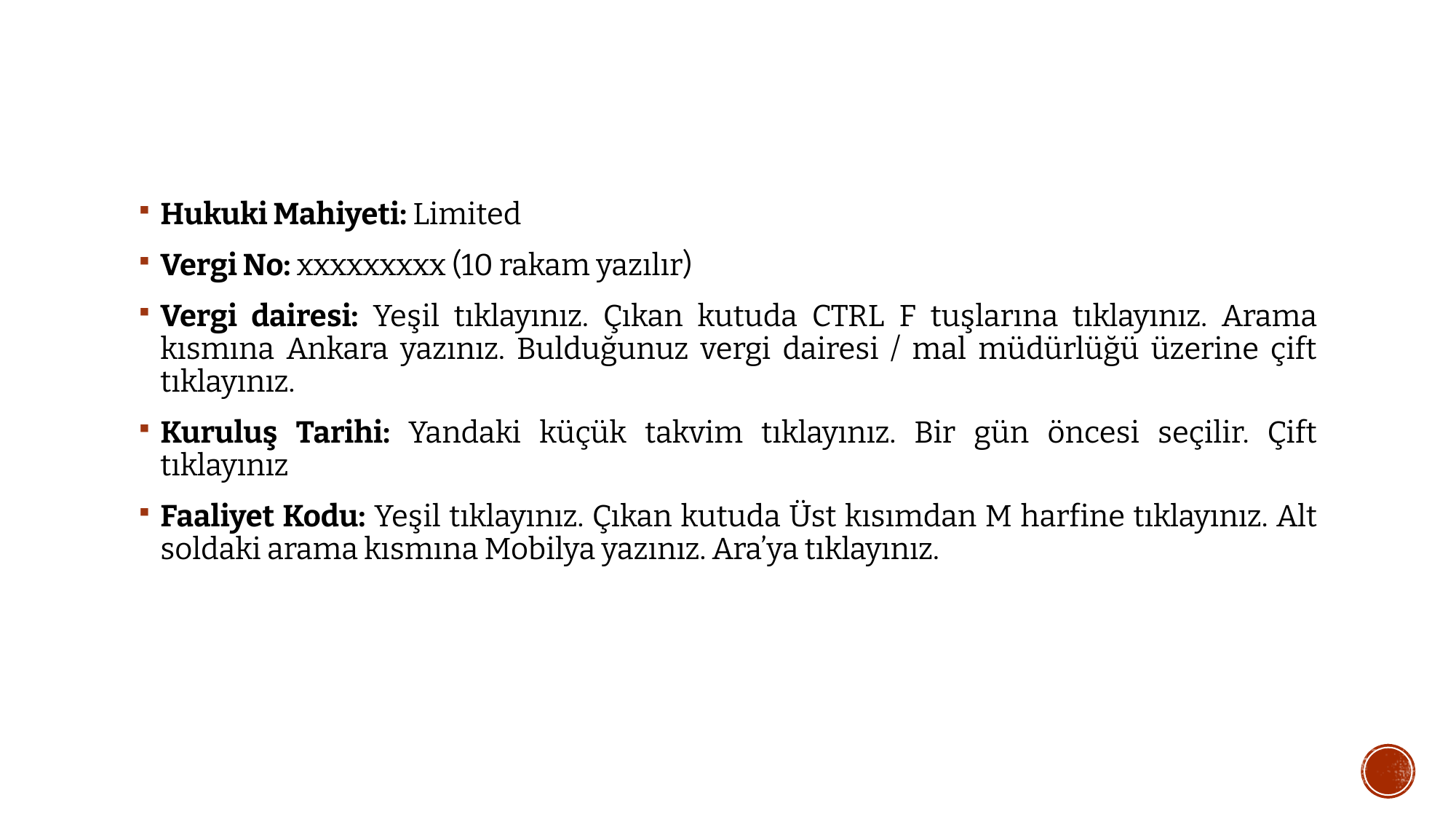

Hukuki Mahiyeti: Limited
Vergi No: xxxxxxxxx (10 rakam yazılır)
Vergi dairesi: Yeşil tıklayınız. Çıkan kutuda CTRL F tuşlarına tıklayınız. Arama kısmına Ankara yazınız. Bulduğunuz vergi dairesi / mal müdürlüğü üzerine çift tıklayınız.
Kuruluş Tarihi: Yandaki küçük takvim tıklayınız. Bir gün öncesi seçilir. Çift tıklayınız
Faaliyet Kodu: Yeşil tıklayınız. Çıkan kutuda Üst kısımdan M harfine tıklayınız. Alt soldaki arama kısmına Mobilya yazınız. Ara’ya tıklayınız.